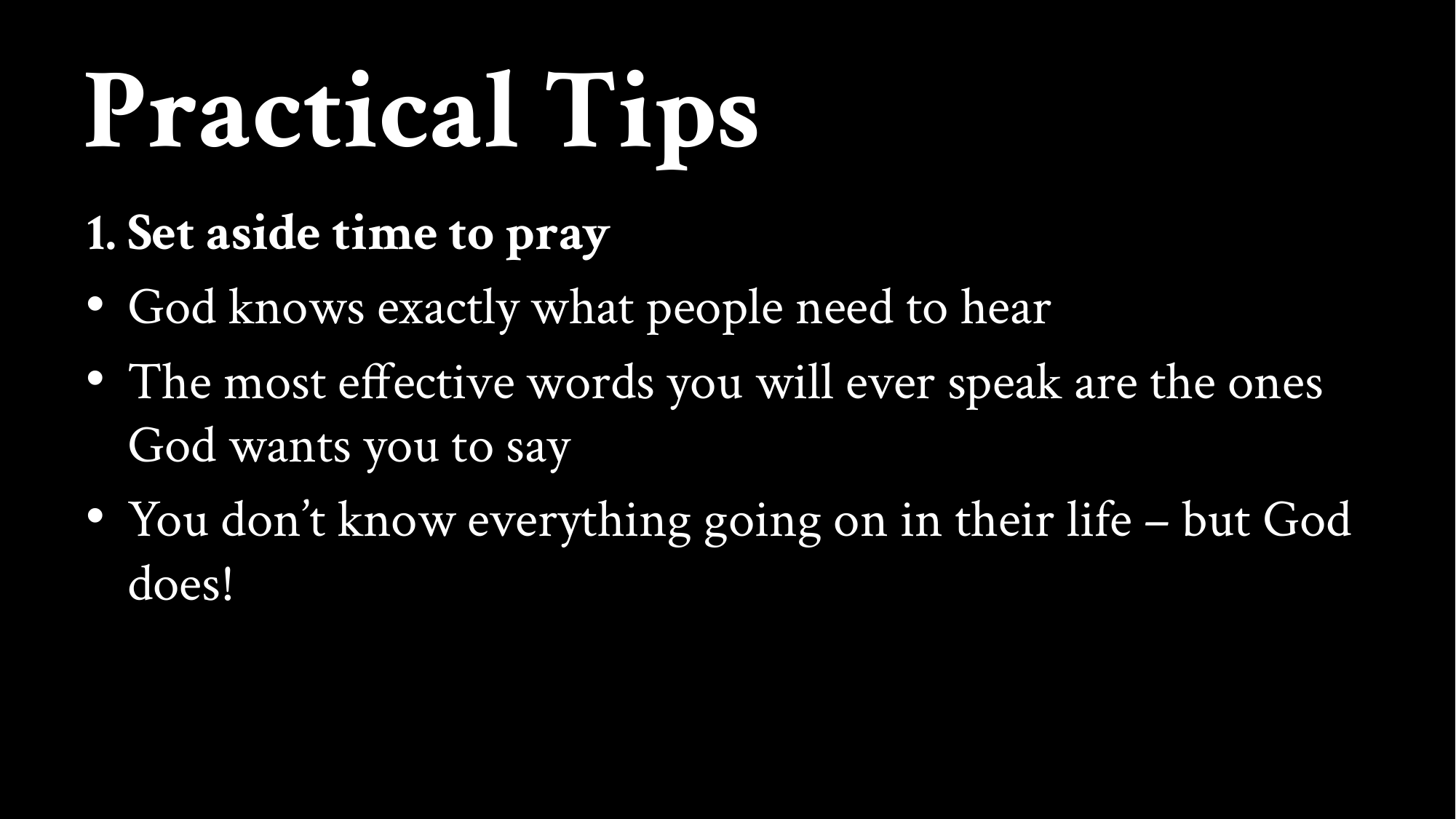

# Practical Tips
1. Set aside time to pray
God knows exactly what people need to hear
The most effective words you will ever speak are the ones God wants you to say
You don’t know everything going on in their life – but God does!